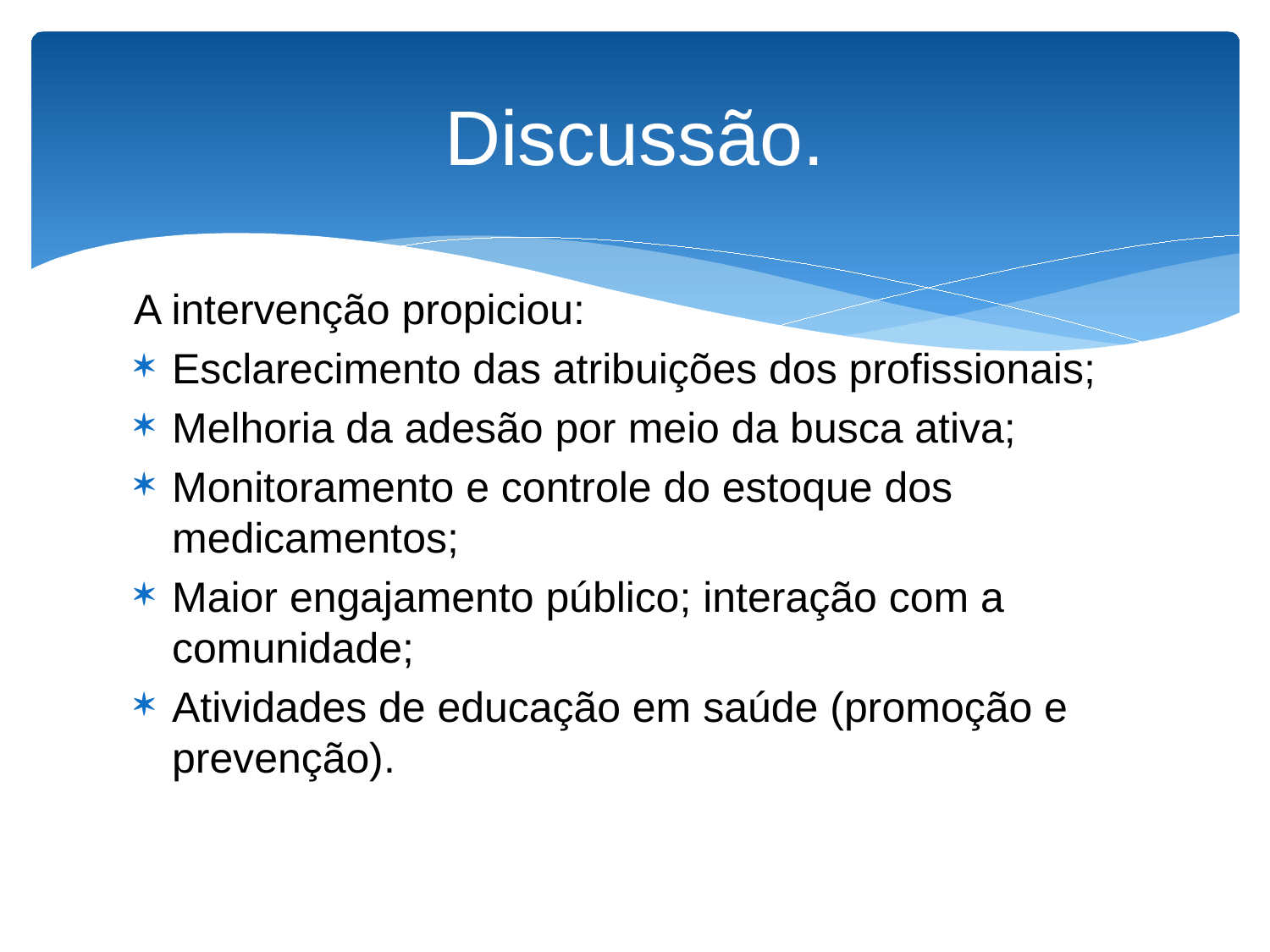

# Discussão.
A intervenção propiciou:
Esclarecimento das atribuições dos profissionais;
Melhoria da adesão por meio da busca ativa;
Monitoramento e controle do estoque dos medicamentos;
Maior engajamento público; interação com a comunidade;
Atividades de educação em saúde (promoção e prevenção).